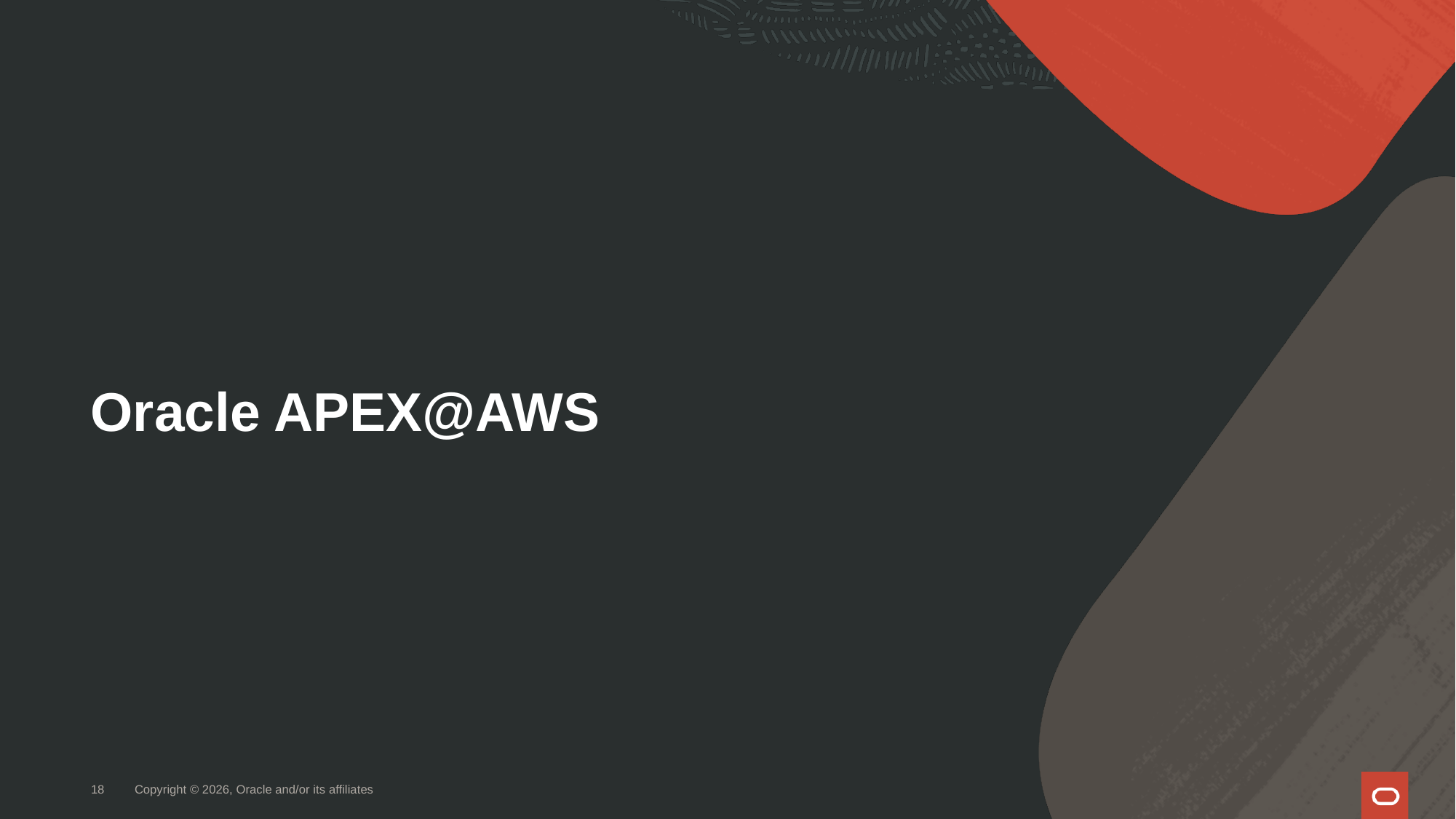

# Oracle APEX@AWS
18
Copyright © 2026, Oracle and/or its affiliates